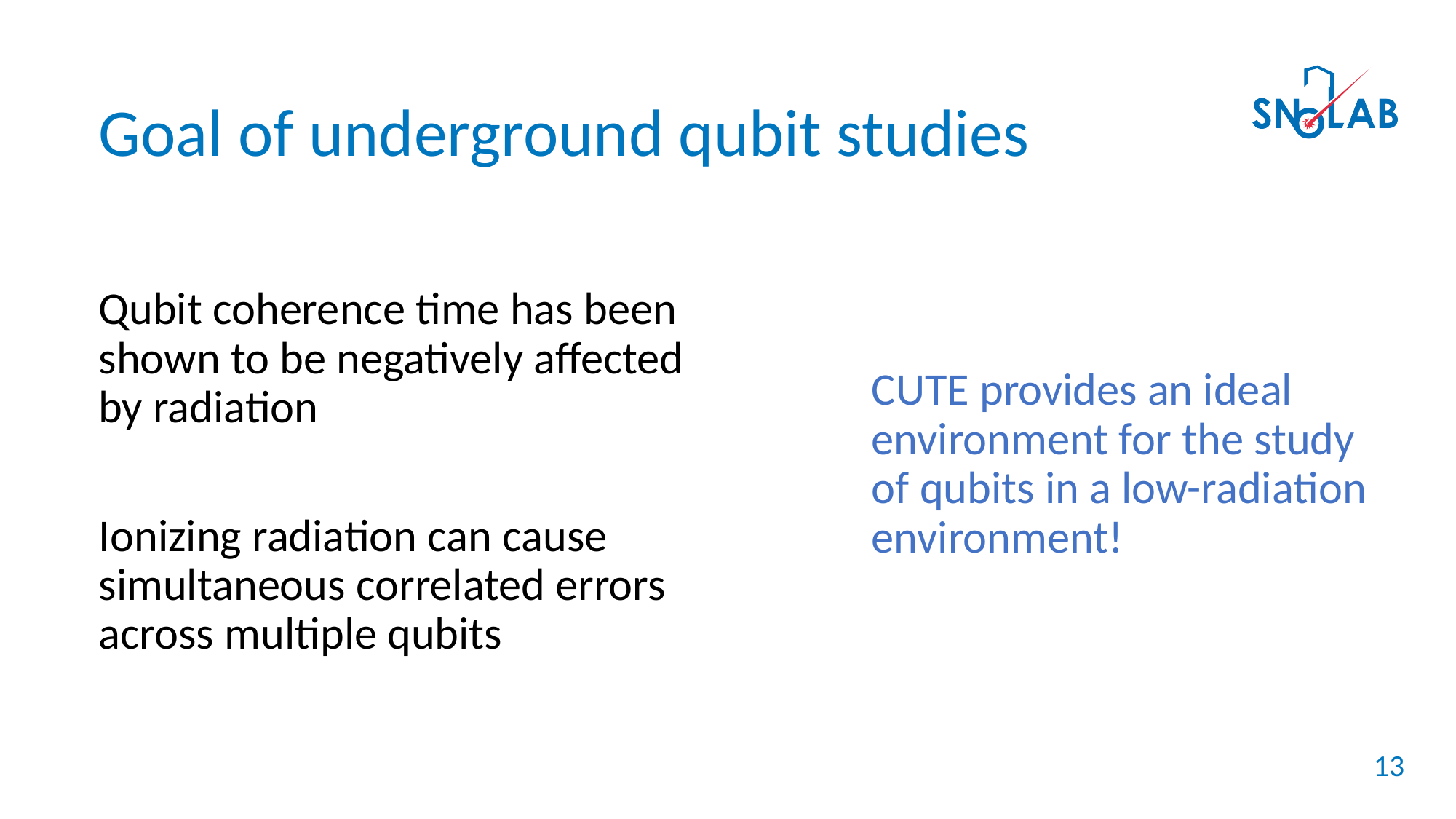

Goal of underground qubit studies
Qubit coherence time has been shown to be negatively affected by radiation

Ionizing radiation can cause simultaneous correlated errors across multiple qubits

CUTE provides an ideal environment for the study of qubits in a low-radiation environment!
13